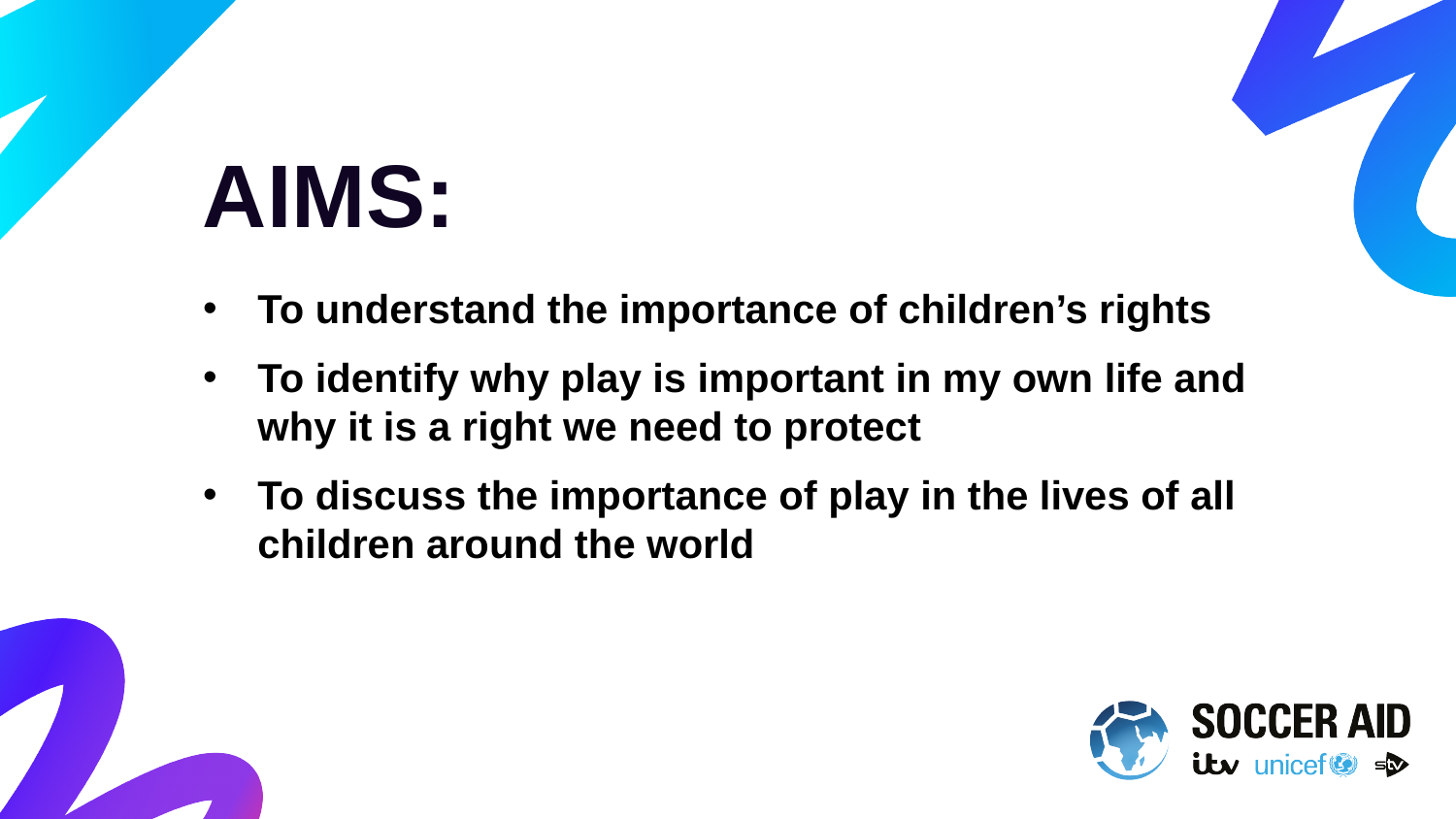

AIMS:
To understand the importance of children’s rights
To identify why play is important in my own life and why it is a right we need to protect
To discuss the importance of play in the lives of all children around the world